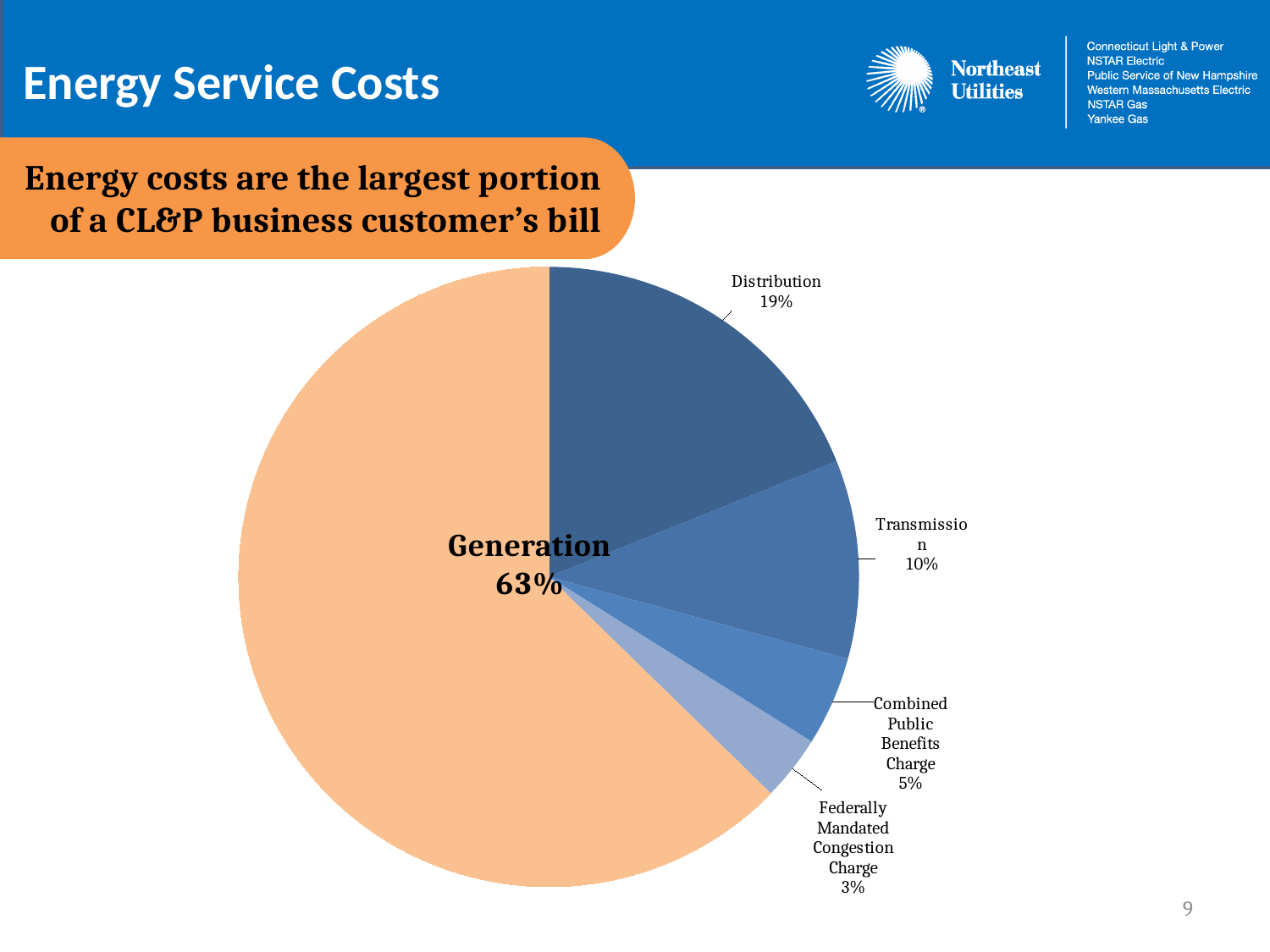

Energy Service Costs
 Energy costs are the largest portion of a CL&P business customer’s bill

### Chart

| Category |  |
|---|---|
| Distribution | 0.18920259312948595 |
| Transmission | 0.1034082540669247 |
| CPBC | 0.04656831321745229 |
| FMCC | 0.03385975841651031 |
| Generation | 0.6269610811696268 |
Generation
63%
9